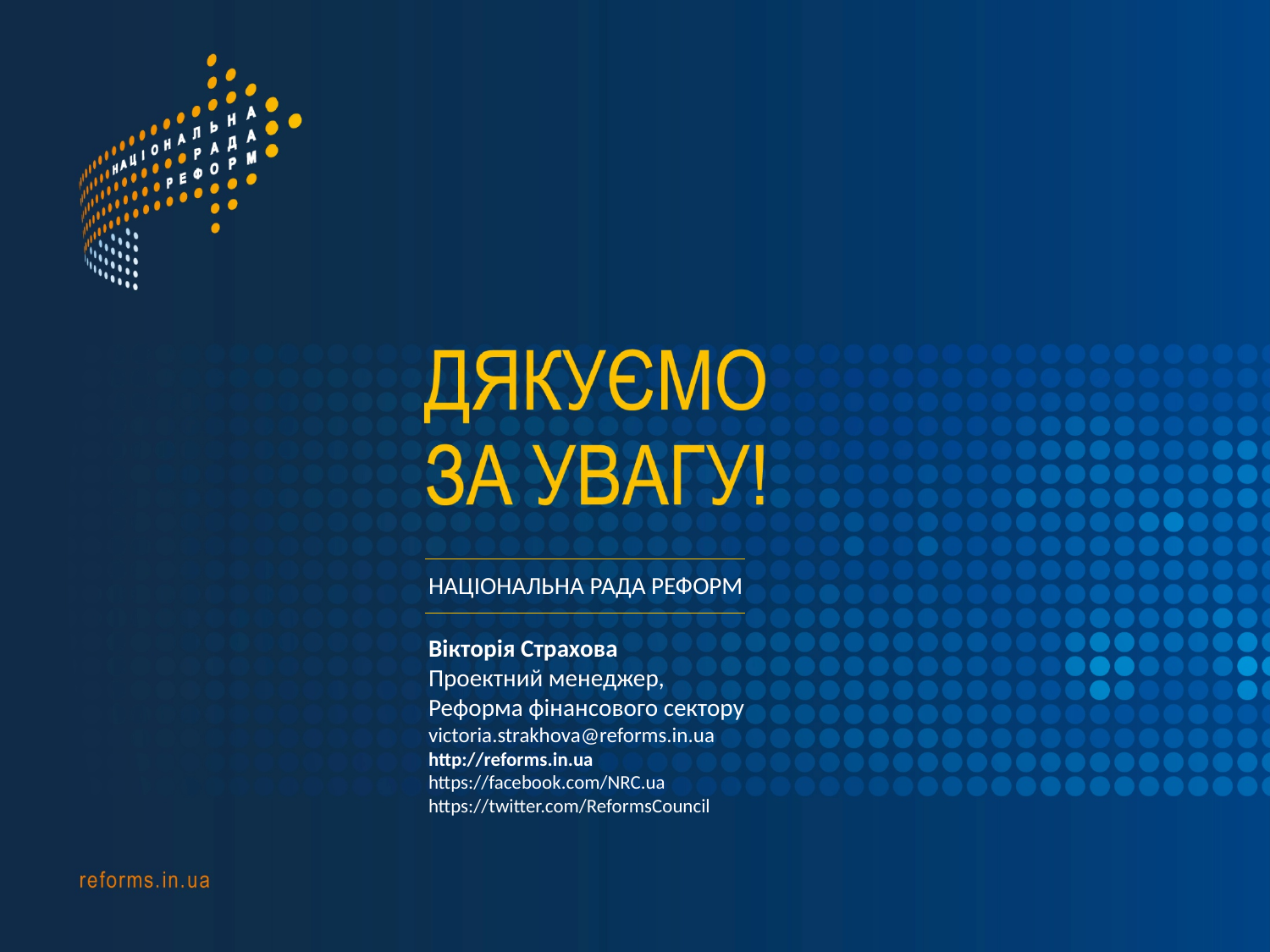

НАЦІОНАЛЬНА РАДА РЕФОРМ
Вікторія Страхова
Проектний менеджер,
Реформа фінансового сектору
victoria.strakhova@reforms.in.ua
http://reforms.in.ua
https://facebook.com/NRC.ua
https://twitter.com/ReformsCouncil